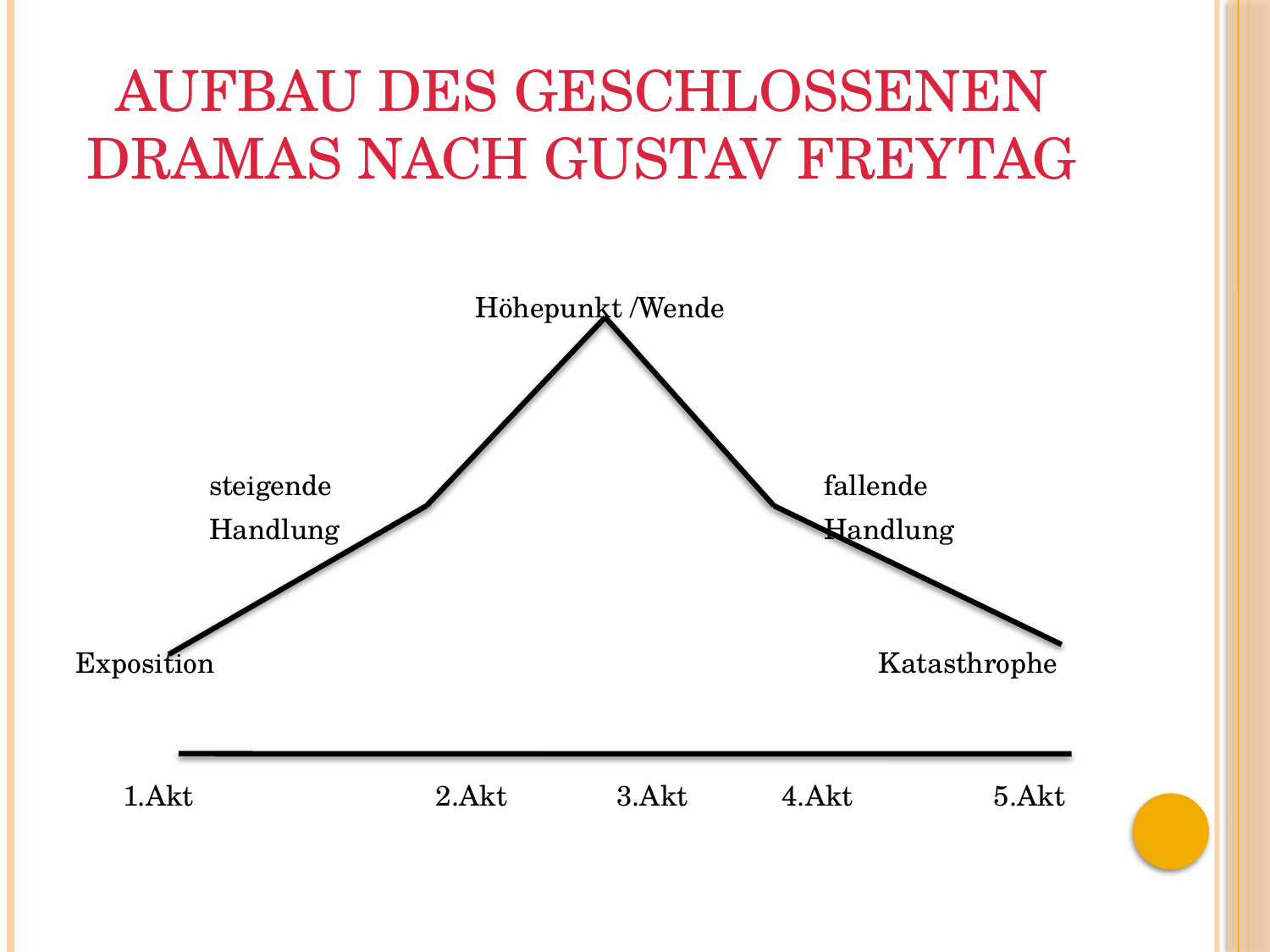

# aufbau des geschlossenen dramas nach gustav freytag

                                                   Höhepunkt /Wende

                 steigende                                                               fallende
                 Handlung                                                              Handlung

Exposition                                                                                     Katasthrophe

      1.Akt                               2.Akt              3.Akt            4.Akt                  5.Akt